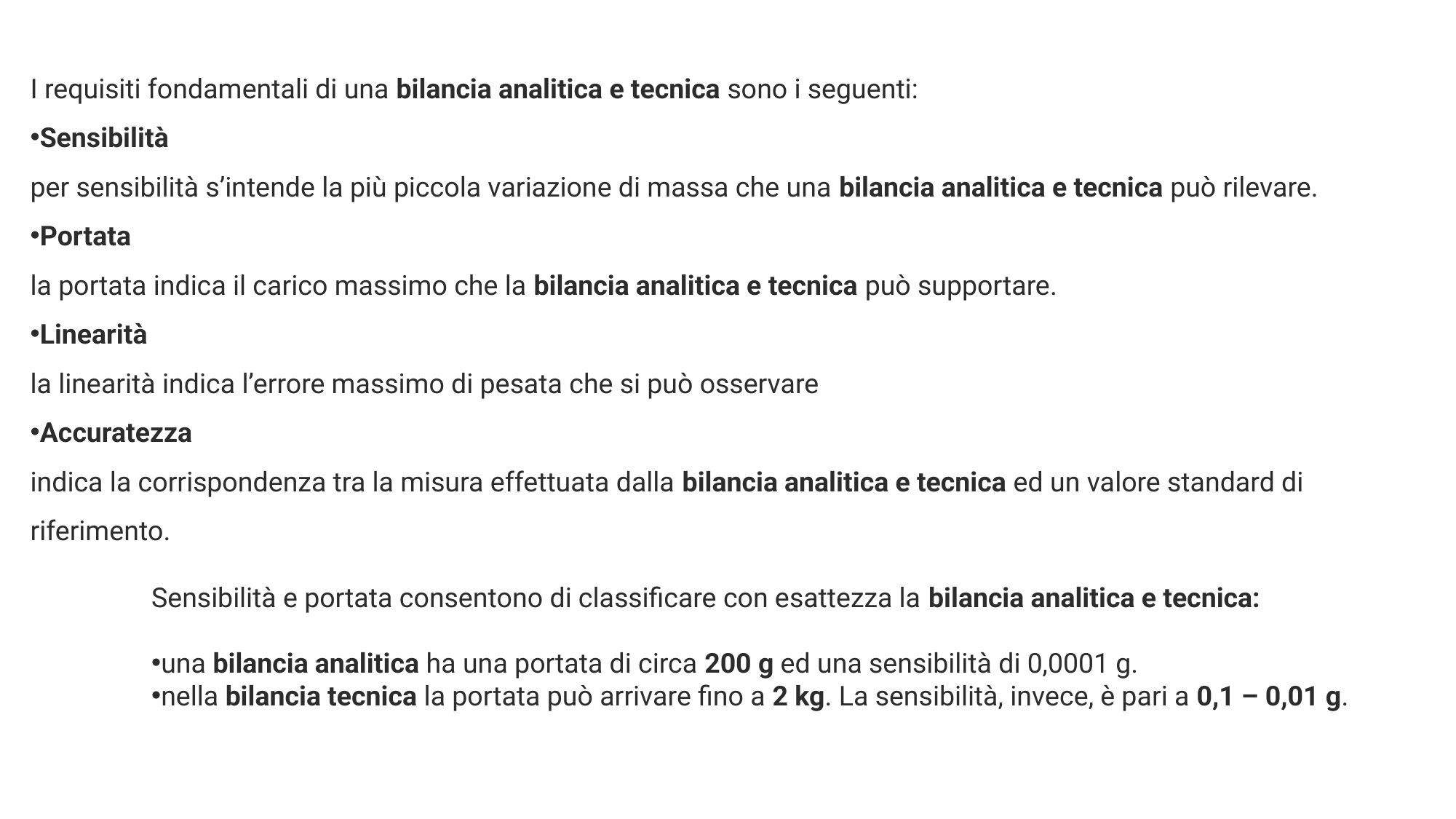

I requisiti fondamentali di una bilancia analitica e tecnica sono i seguenti:
Sensibilità
per sensibilità s’intende la più piccola variazione di massa che una bilancia analitica e tecnica può rilevare.
Portata
la portata indica il carico massimo che la bilancia analitica e tecnica può supportare.
Linearità
la linearità indica l’errore massimo di pesata che si può osservare
Accuratezza
indica la corrispondenza tra la misura effettuata dalla bilancia analitica e tecnica ed un valore standard di riferimento.
Sensibilità e portata consentono di classificare con esattezza la bilancia analitica e tecnica:

una bilancia analitica ha una portata di circa 200 g ed una sensibilità di 0,0001 g.
nella bilancia tecnica la portata può arrivare fino a 2 kg. La sensibilità, invece, è pari a 0,1 – 0,01 g.